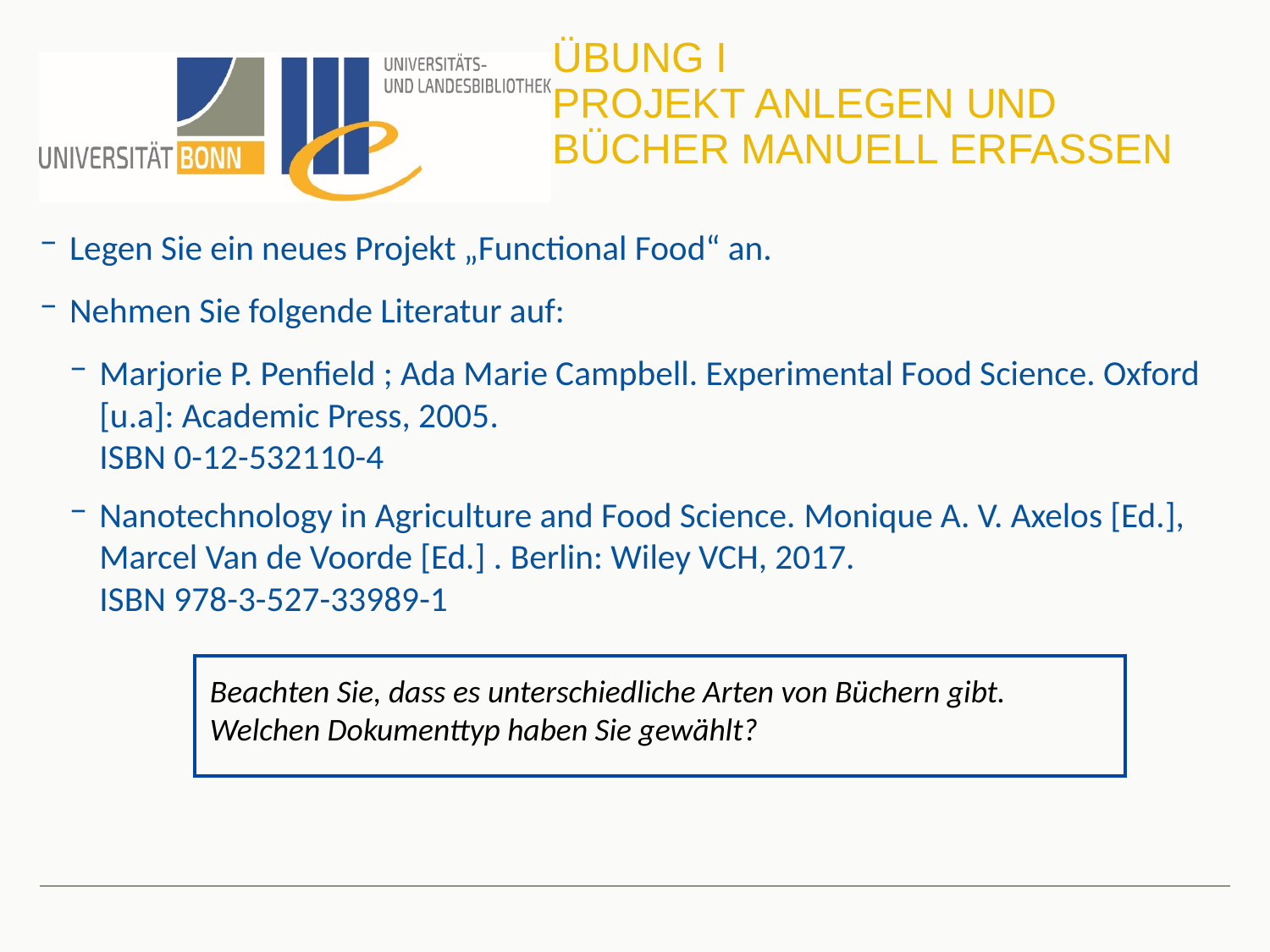

# Übung I Projekt anlegen und Bücher manuell erfassen
Legen Sie ein neues Projekt „Functional Food“ an.
Nehmen Sie folgende Literatur auf:
Marjorie P. Penfield ; Ada Marie Campbell. Experimental Food Science. Oxford [u.a]: Academic Press, 2005.
ISBN 0-12-532110-4
Nanotechnology in Agriculture and Food Science. Monique A. V. Axelos [Ed.], Marcel Van de Voorde [Ed.] . Berlin: Wiley VCH, 2017.
ISBN 978-3-527-33989-1

Beachten Sie, dass es unterschiedliche Arten von Büchern gibt. Welchen Dokumenttyp haben Sie gewählt?